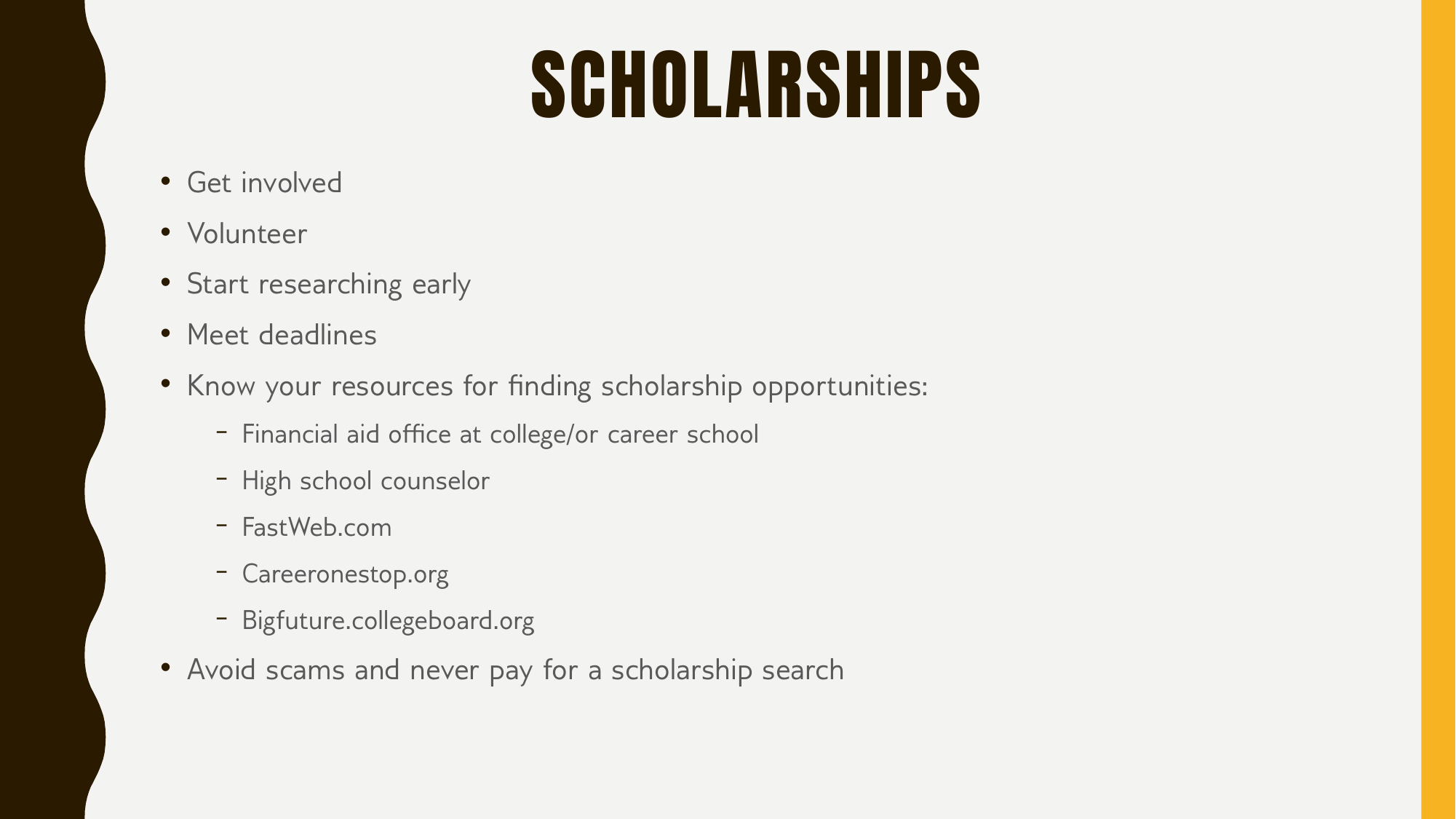

# Scholarships
Get involved
Volunteer
Start researching early
Meet deadlines
Know your resources for finding scholarship opportunities:
Financial aid office at college/or career school
High school counselor
FastWeb.com
Careeronestop.org
Bigfuture.collegeboard.org
Avoid scams and never pay for a scholarship search